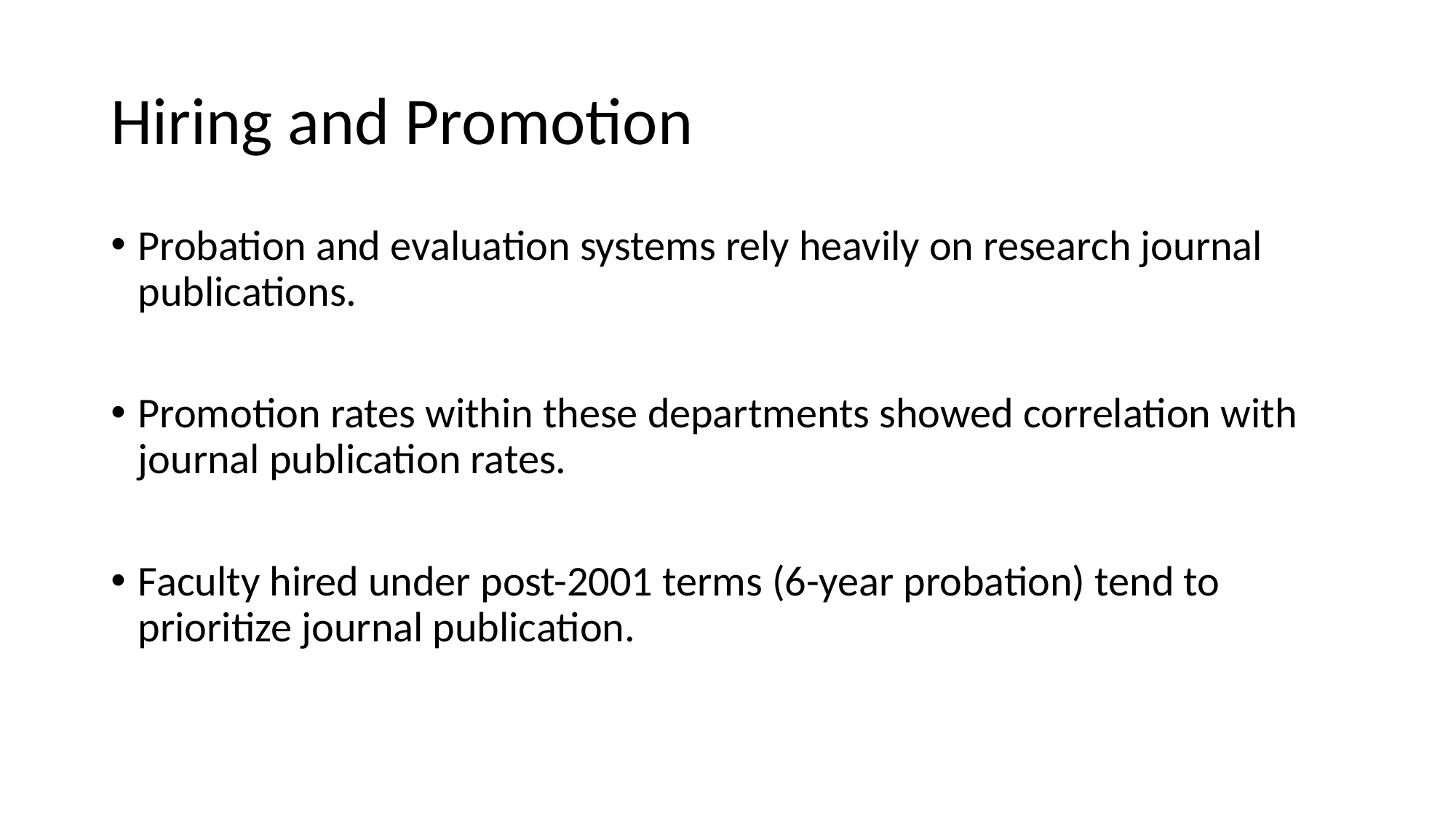

# Hiring and Promotion
Probation and evaluation systems rely heavily on research journal publications.

Promotion rates within these departments showed correlation with journal publication rates.

Faculty hired under post-2001 terms (6-year probation) tend to prioritize journal publication.